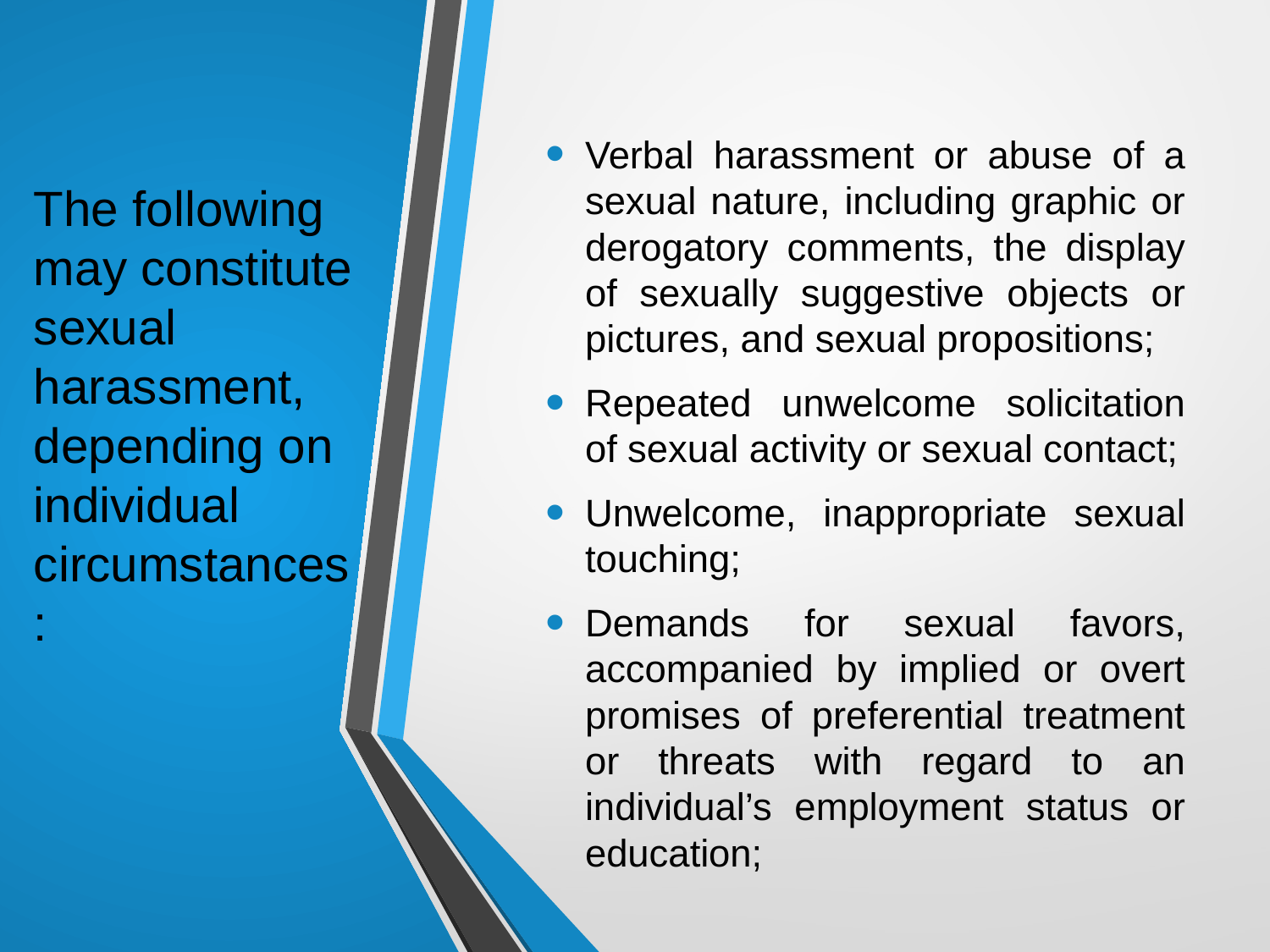

Verbal harassment or abuse of a sexual nature, including graphic or derogatory comments, the display of sexually suggestive objects or pictures, and sexual propositions;
Repeated unwelcome solicitation of sexual activity or sexual contact;
Unwelcome, inappropriate sexual touching;
Demands for sexual favors, accompanied by implied or overt promises of preferential treatment or threats with regard to an individual’s employment status or education;

# The following may constitute sexual harassment, depending on individual circumstances: